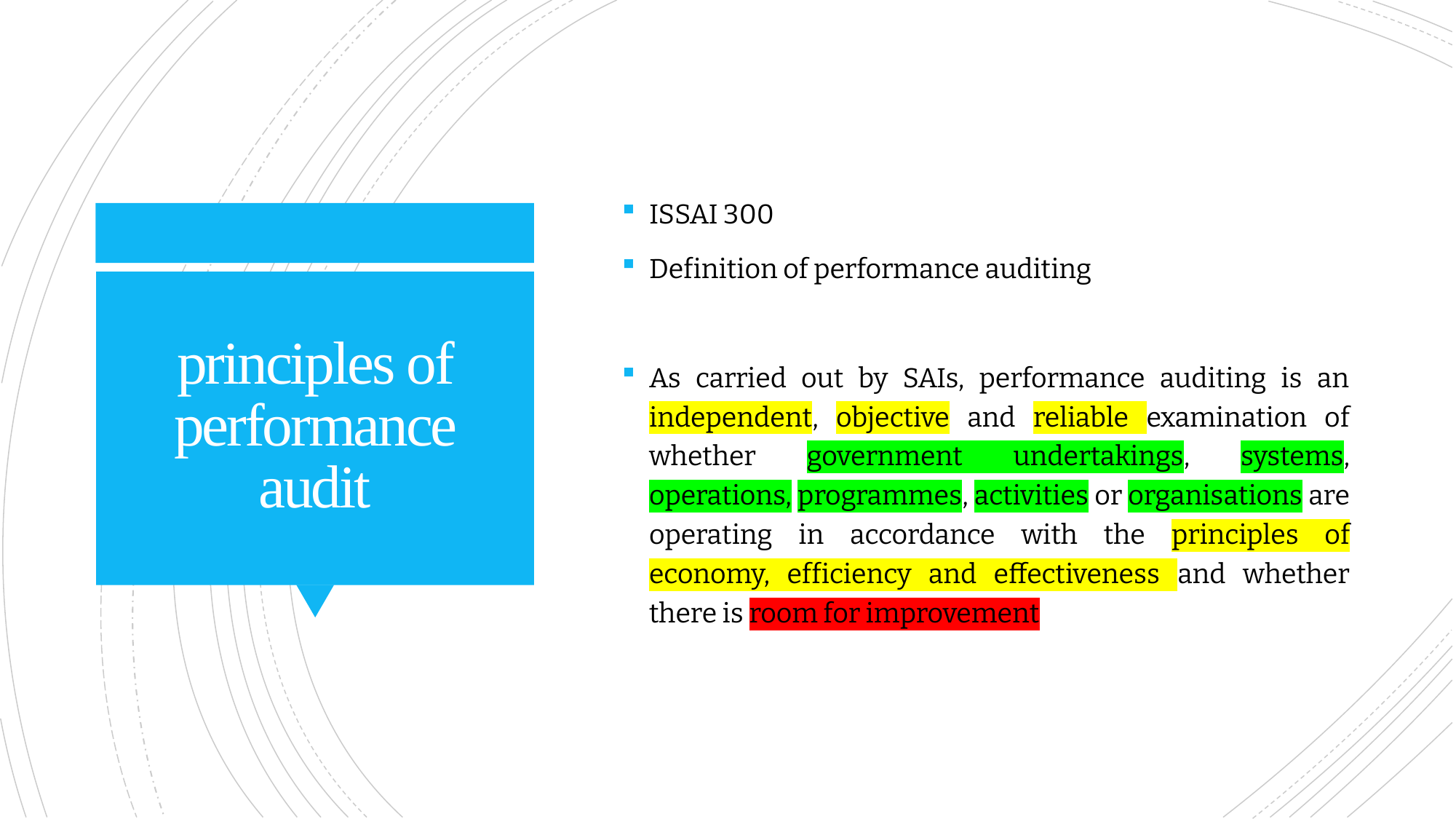

ISSAI 300
Definition of performance auditing

As carried out by SAIs, performance auditing is an independent, objective and reliable examination of whether government undertakings, systems, operations, programmes, activities or organisations are operating in accordance with the principles of economy, efficiency and effectiveness and whether there is room for improvement
# principles of performance audit